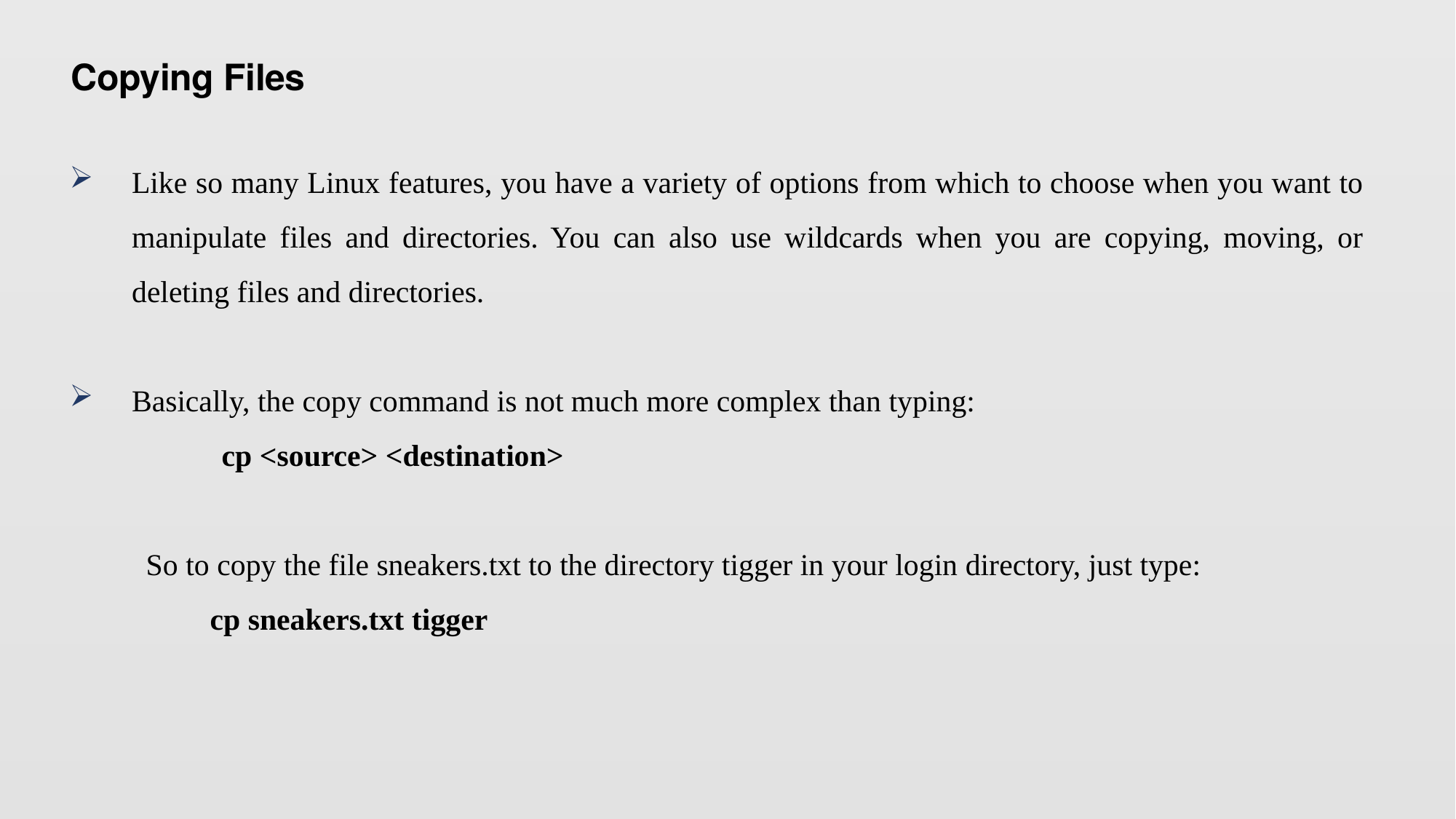

Copying Files
Like so many Linux features, you have a variety of options from which to choose when you want to manipulate files and directories. You can also use wildcards when you are copying, moving, or deleting files and directories.

Basically, the copy command is not much more complex than typing:
cp <source> <destination>

          So to copy the file sneakers.txt to the directory tigger in your login directory, just type:
cp sneakers.txt tigger
28